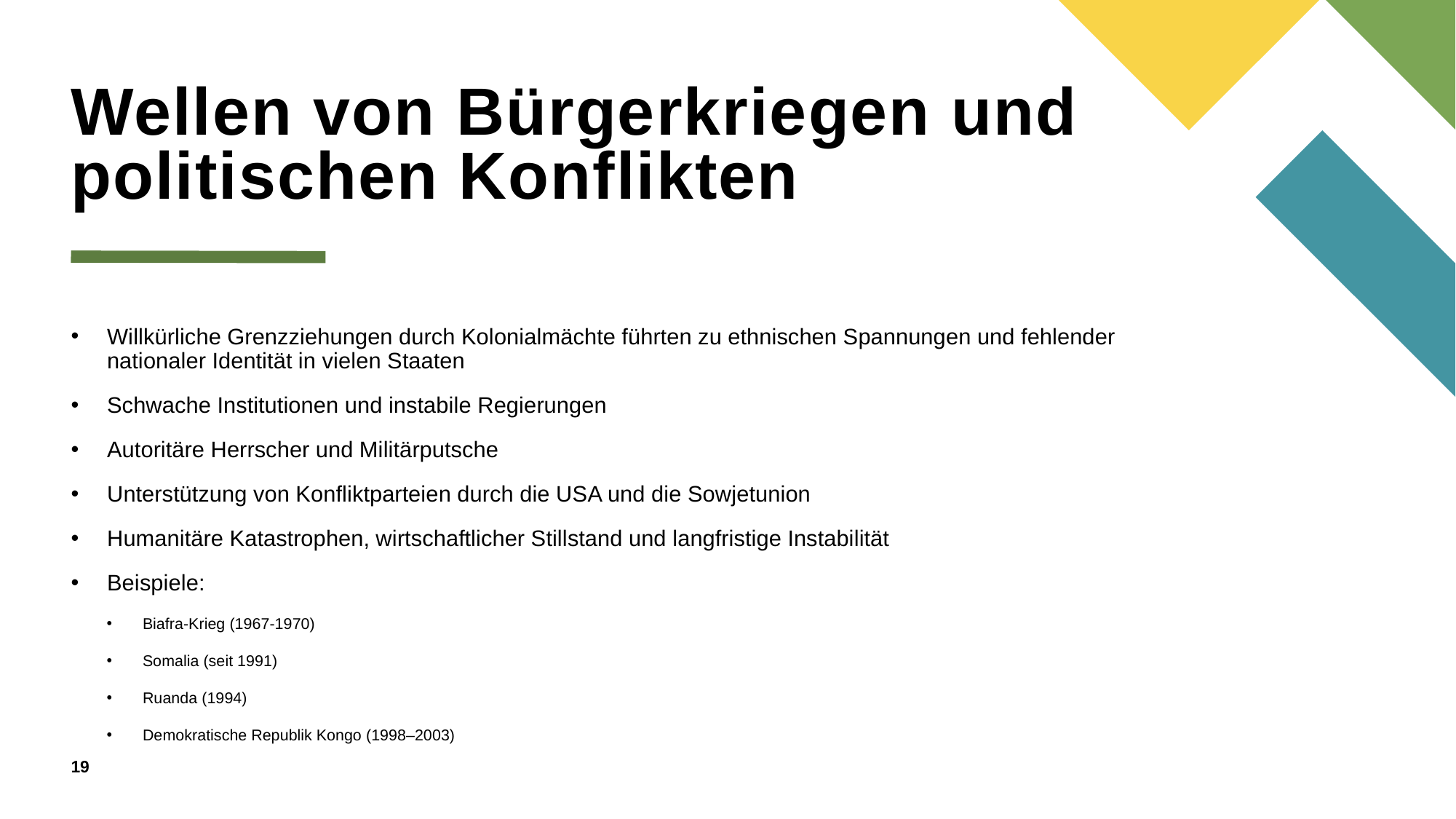

# Wellen von Bürgerkriegen und politischen Konflikten
Willkürliche Grenzziehungen durch Kolonialmächte führten zu ethnischen Spannungen und fehlender nationaler Identität in vielen Staaten
Schwache Institutionen und instabile Regierungen
Autoritäre Herrscher und Militärputsche
Unterstützung von Konfliktparteien durch die USA und die Sowjetunion
Humanitäre Katastrophen, wirtschaftlicher Stillstand und langfristige Instabilität
Beispiele:
Biafra-Krieg (1967-1970)
Somalia (seit 1991)
Ruanda (1994)
Demokratische Republik Kongo (1998–2003)

19